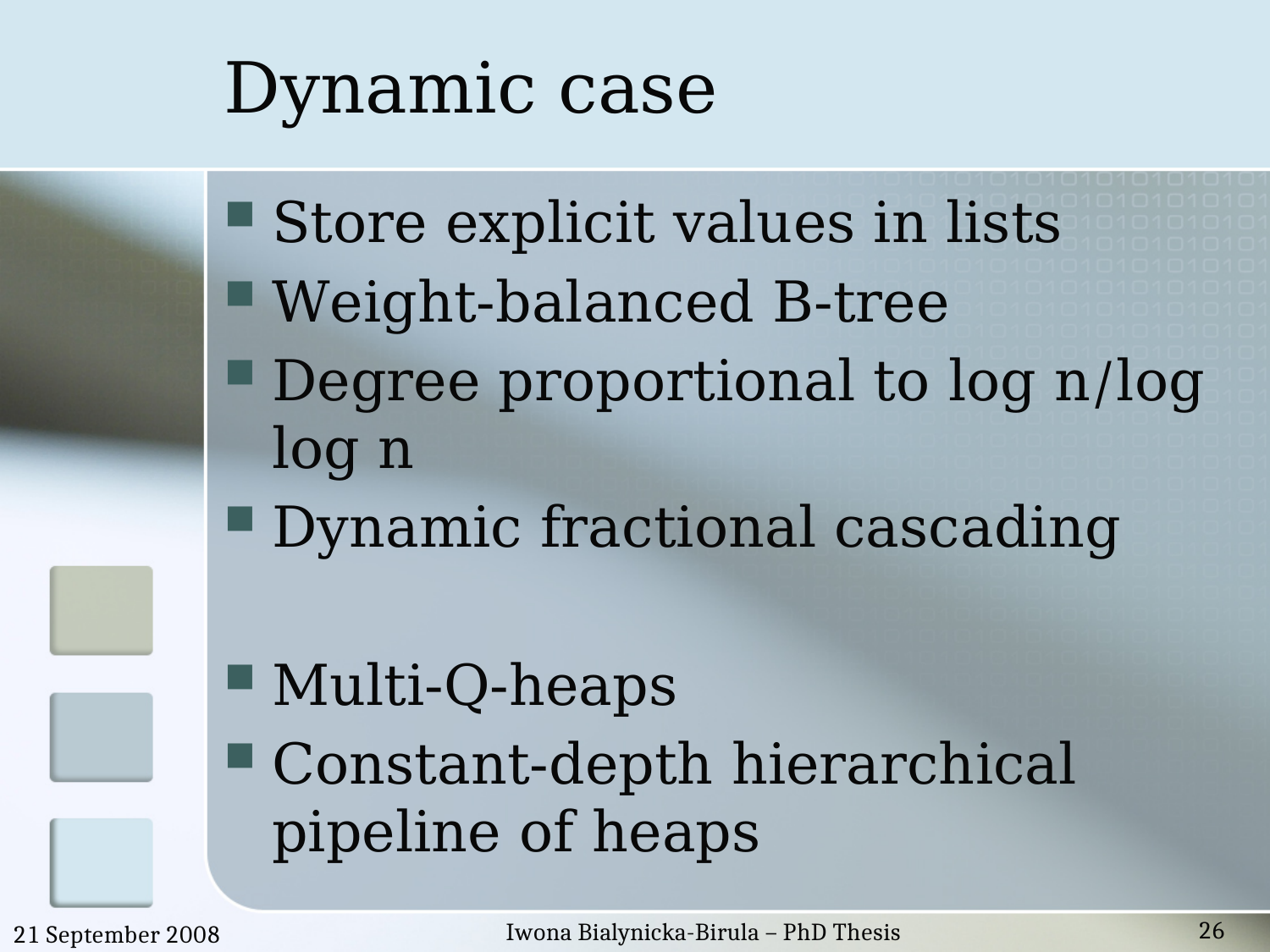

# Dynamic case
Store explicit values in lists
Weight-balanced B-tree
Degree proportional to log n/log log n
Dynamic fractional cascading

Multi-Q-heaps
Constant-depth hierarchical pipeline of heaps
26
Iwona Bialynicka-Birula – PhD Thesis
21 September 2008